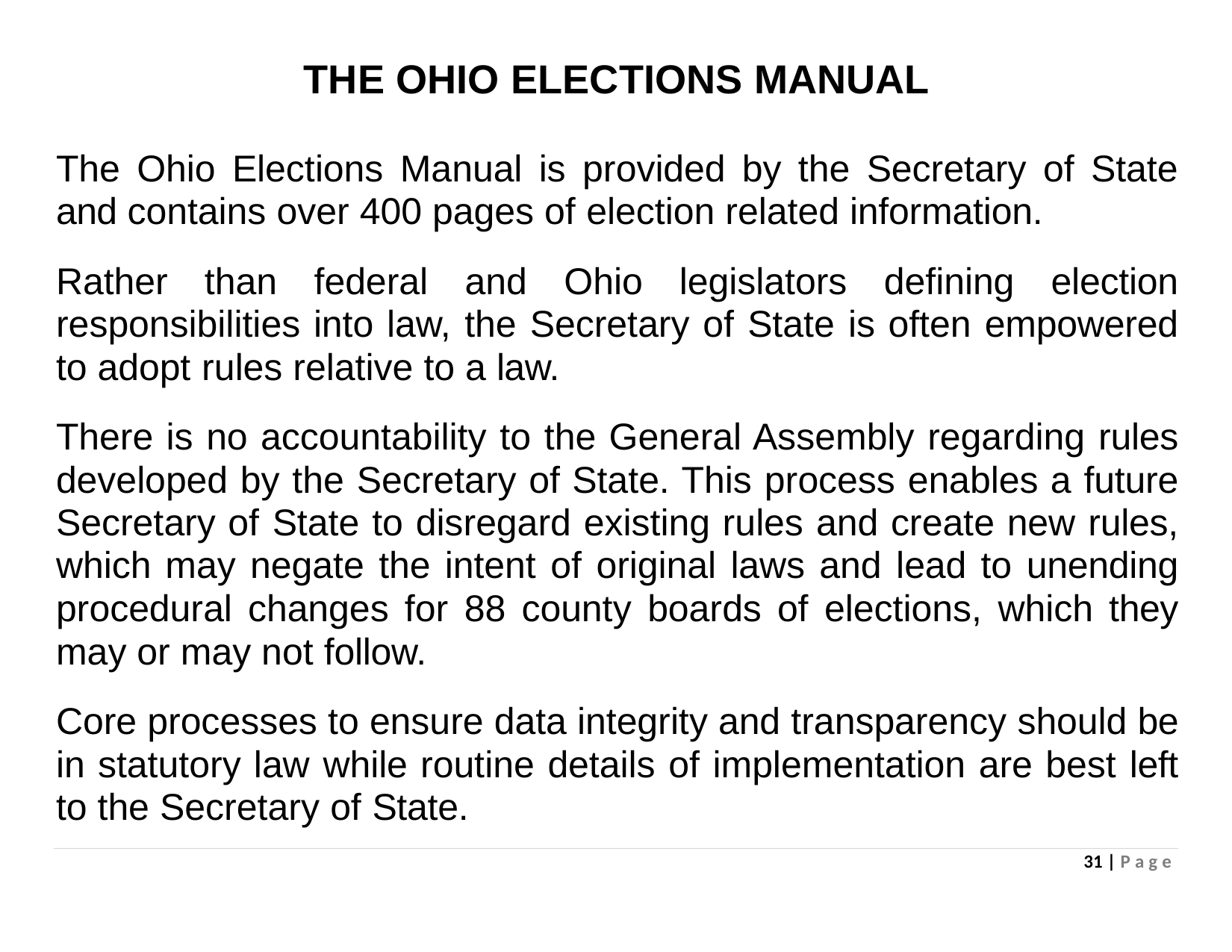

# THE OHIO ELECTIONS MANUAL
The Ohio Elections Manual is provided by the Secretary of State and contains over 400 pages of election related information.
Rather  than  federal  and  Ohio  legislators  defining  election responsibilities into law, the Secretary of State is often empowered to adopt rules relative to a law.
There is no accountability to the General Assembly regarding rules developed by the Secretary of State. This process enables a future Secretary of State to disregard existing rules and create new rules, which may negate the intent of original laws and lead to unending procedural changes for 88 county boards of elections, which they may or may not follow.
Core processes to ensure data integrity and transparency should be in statutory law while routine details of implementation are best left to the Secretary of State.
31 | P a g e